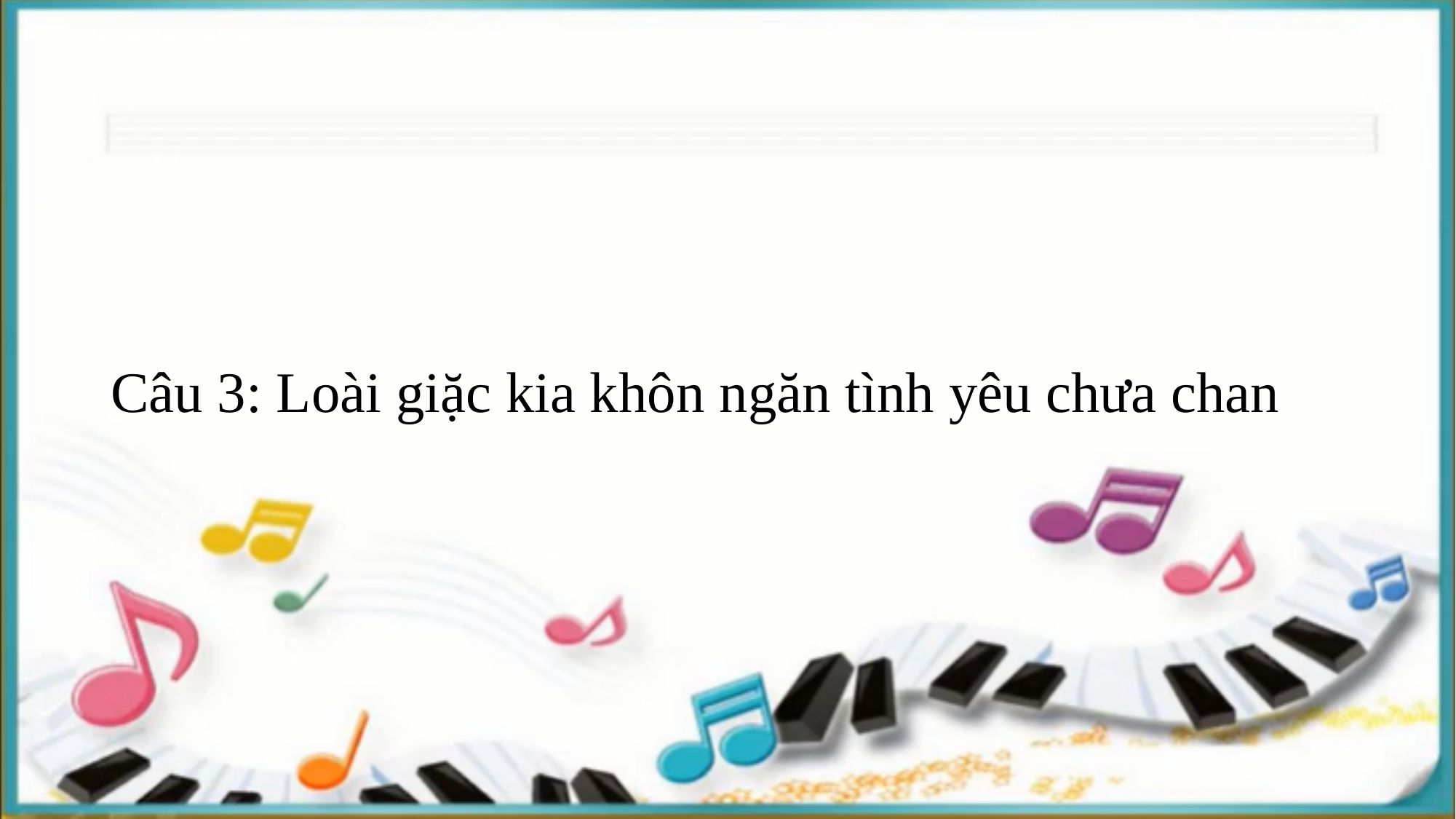

Câu 3: Loài giặc kia khôn ngăn tình yêu chưa chan